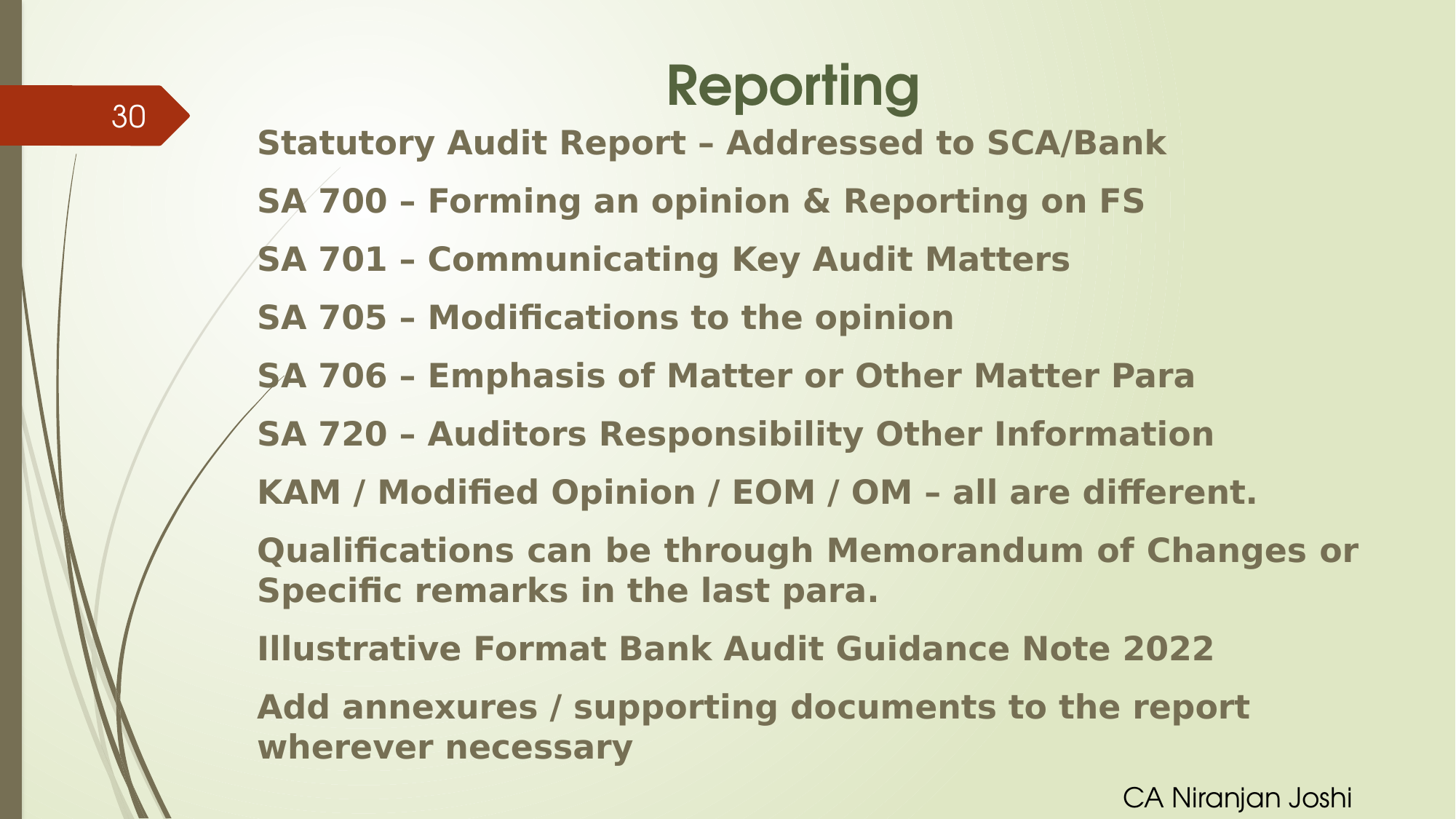

# Reporting
30
Statutory Audit Report – Addressed to SCA/Bank
SA 700 – Forming an opinion & Reporting on FS
SA 701 – Communicating Key Audit Matters
SA 705 – Modifications to the opinion
SA 706 – Emphasis of Matter or Other Matter Para
SA 720 – Auditors Responsibility Other Information
KAM / Modified Opinion / EOM / OM – all are different.
Qualifications can be through Memorandum of Changes or Specific remarks in the last para.
Illustrative Format Bank Audit Guidance Note 2022
Add annexures / supporting documents to the report wherever necessary
CA Niranjan Joshi